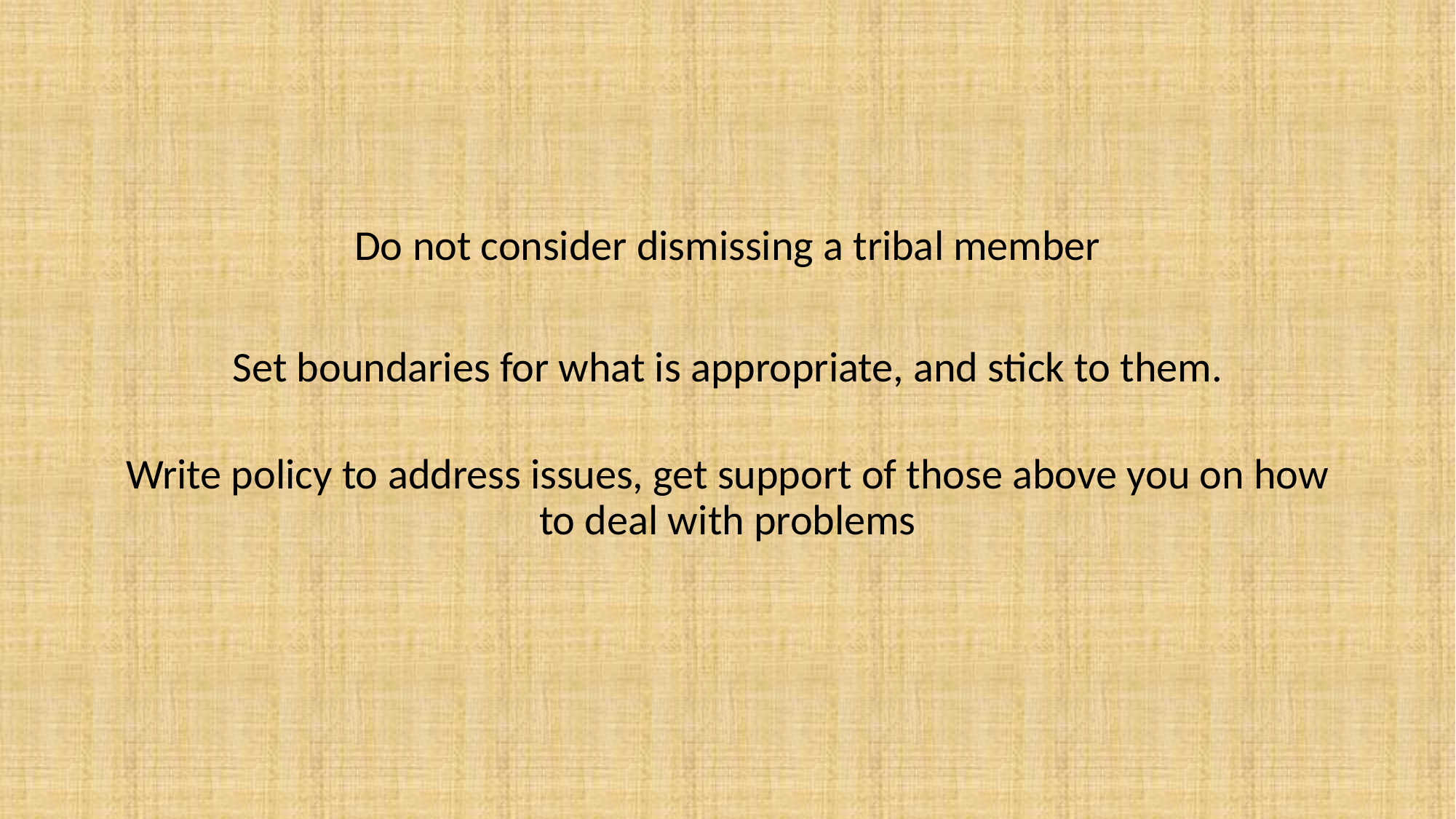

Do not consider dismissing a tribal member

Set boundaries for what is appropriate, and stick to them.
Write policy to address issues, get support of those above you on how to deal with problems